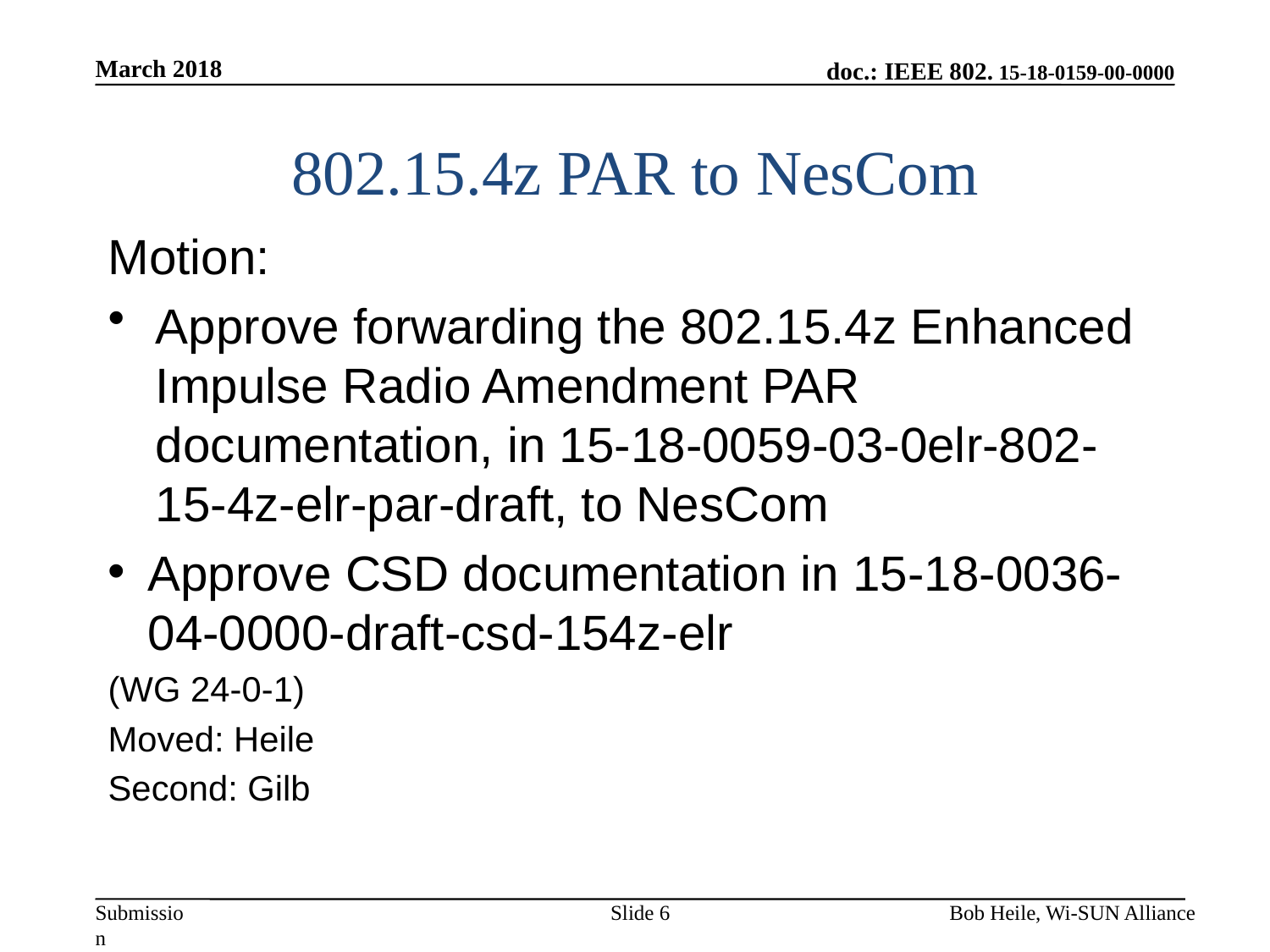

March 2018
# 802.15.4z PAR to NesCom
Motion:
Approve forwarding the 802.15.4z Enhanced Impulse Radio Amendment PAR documentation, in 15-18-0059-03-0elr-802-15-4z-elr-par-draft, to NesCom
Approve CSD documentation in 15-18-0036-04-0000-draft-csd-154z-elr
(WG 24-0-1)
Moved: Heile
Second: Gilb
Slide 6
Bob Heile, Wi-SUN Alliance